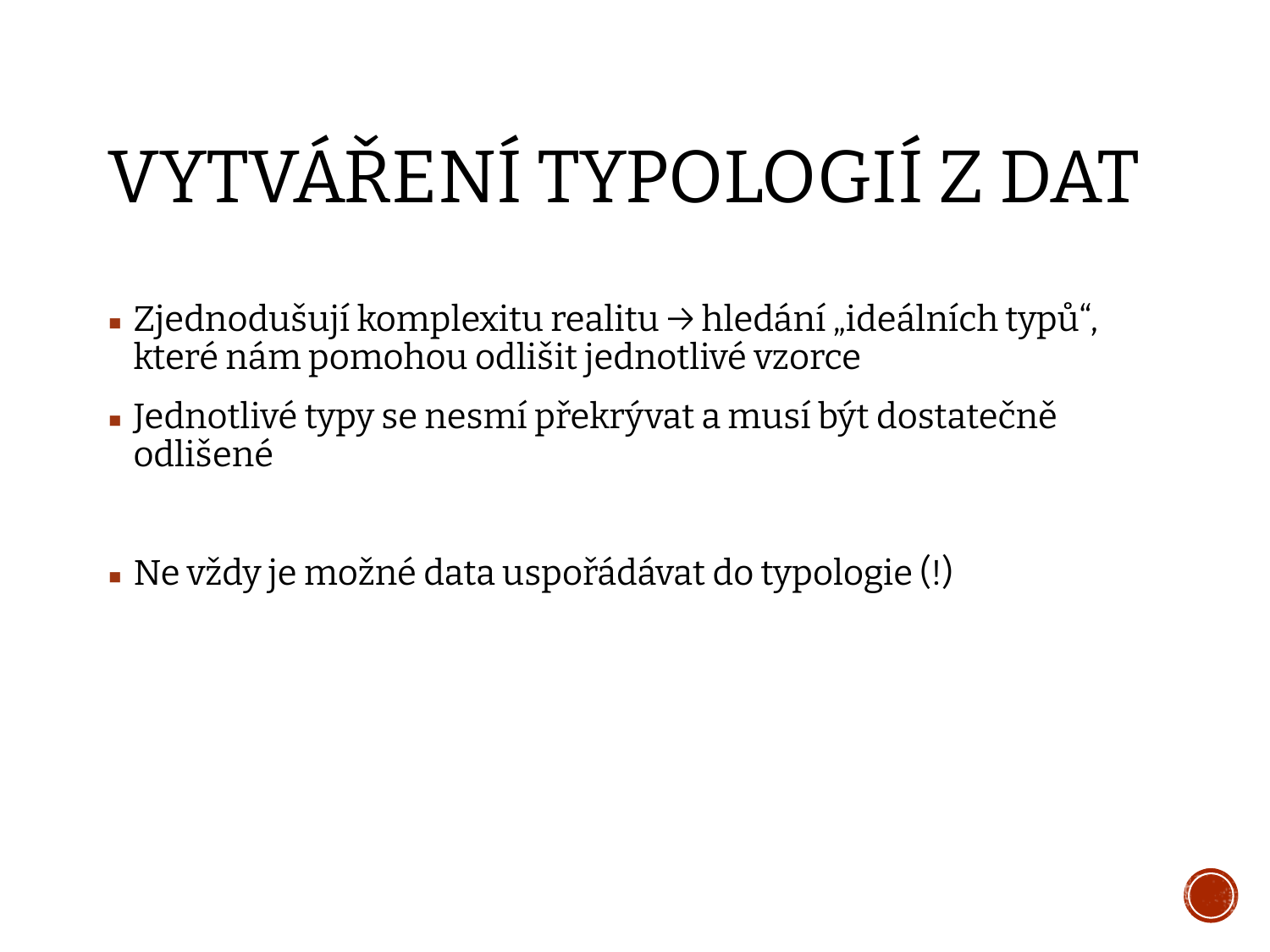

# VYTVÁŘENÍ TYPOLOGIÍ Z DAT
Zjednodušují komplexitu realitu → hledání „ideálních typů“, které nám pomohou odlišit jednotlivé vzorce
Jednotlivé typy se nesmí překrývat a musí být dostatečně odlišené

Ne vždy je možné data uspořádávat do typologie (!)